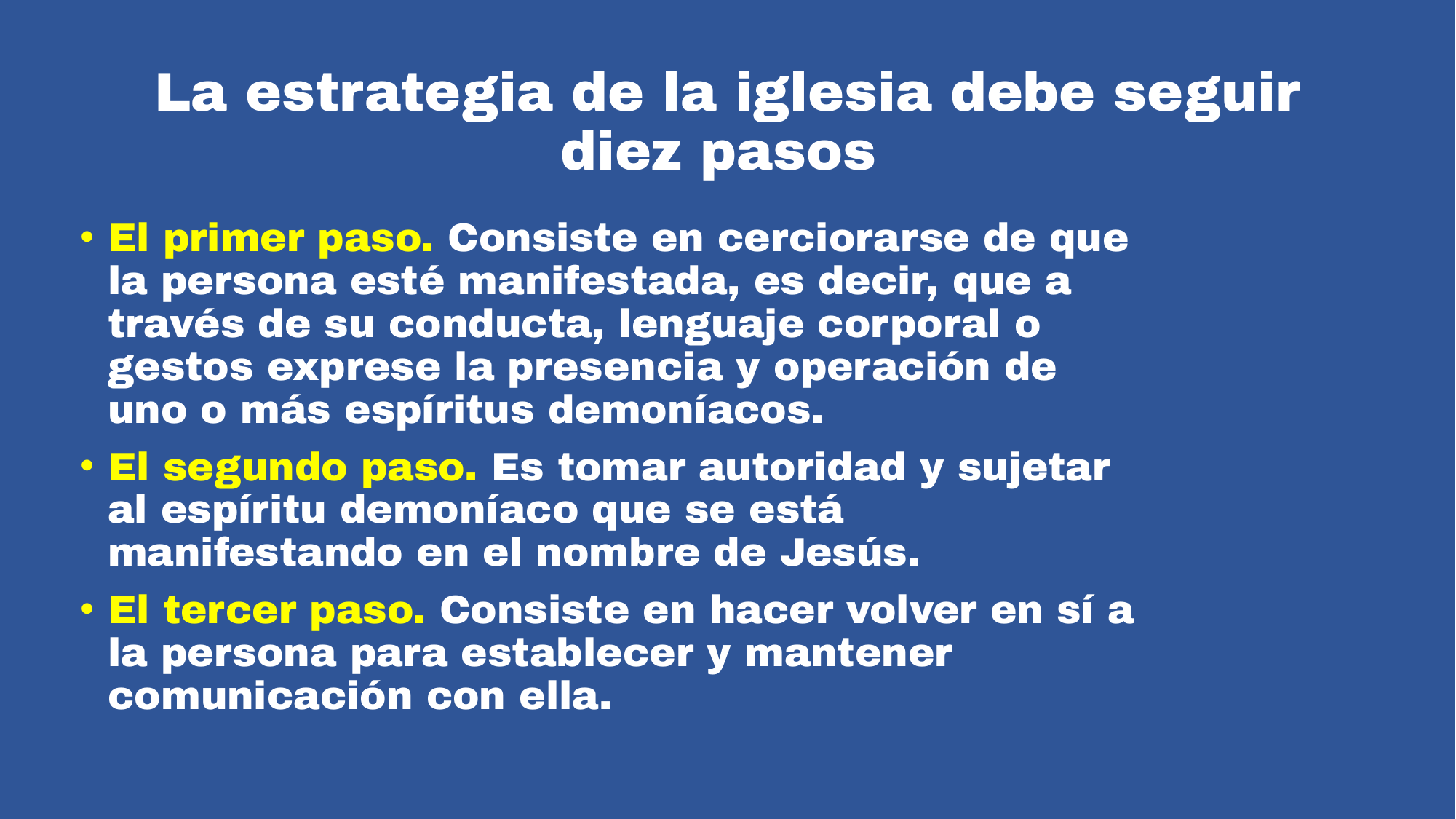

# La estrategia de la iglesia debe seguir diez pasos
El primer paso. Consiste en cerciorarse de que la persona esté manifestada, es decir, que a través de su conducta, lenguaje corporal o gestos exprese la presencia y operación de uno o más espíritus demoníacos.
El segundo paso. Es tomar autoridad y sujetar al espíritu demoníaco que se está manifestando en el nombre de Jesús.
El tercer paso. Consiste en hacer volver en sí a la persona para establecer y mantener comunicación con ella.